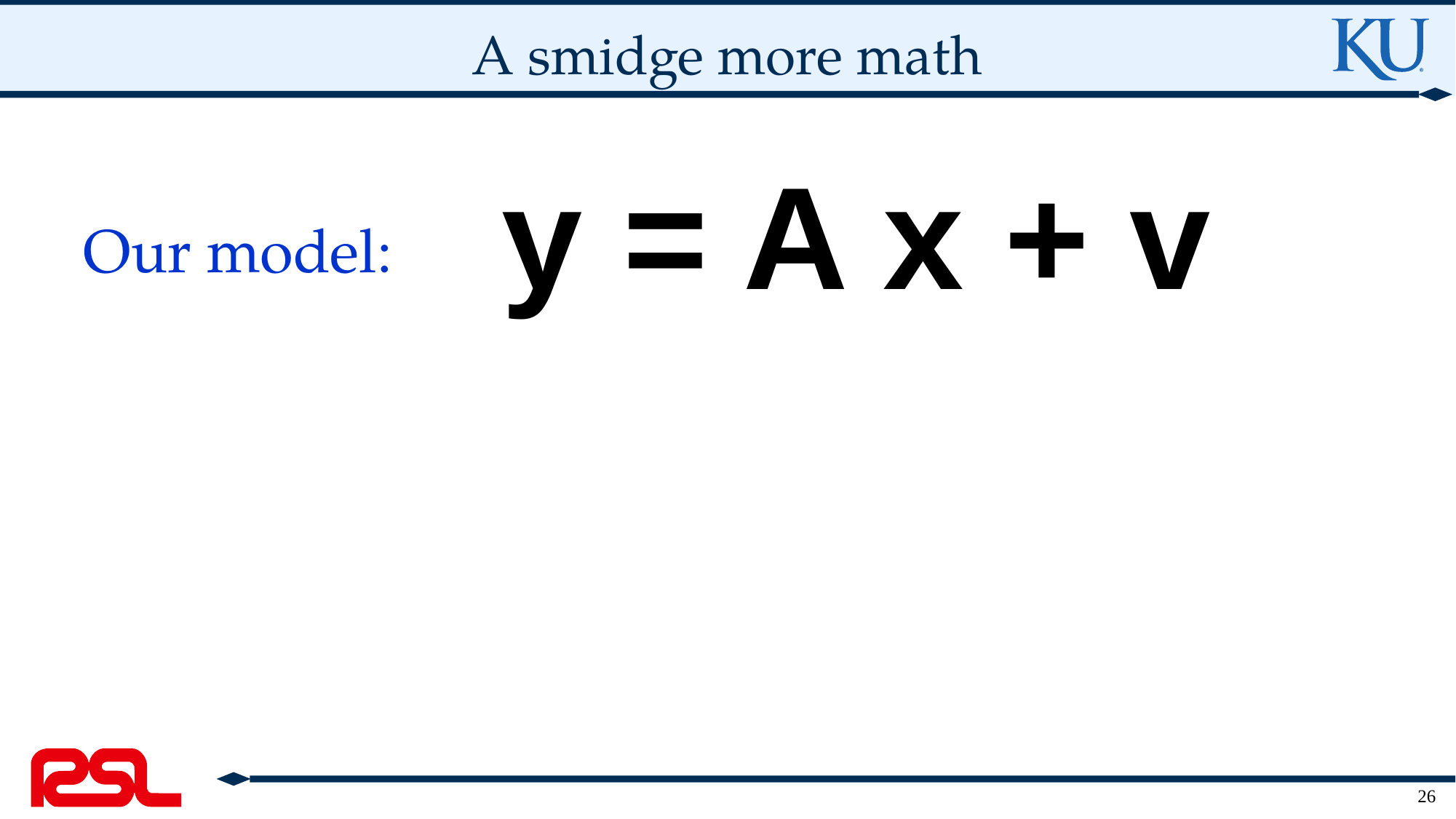

# A smidge more math
y = A x + v
Our model:
26